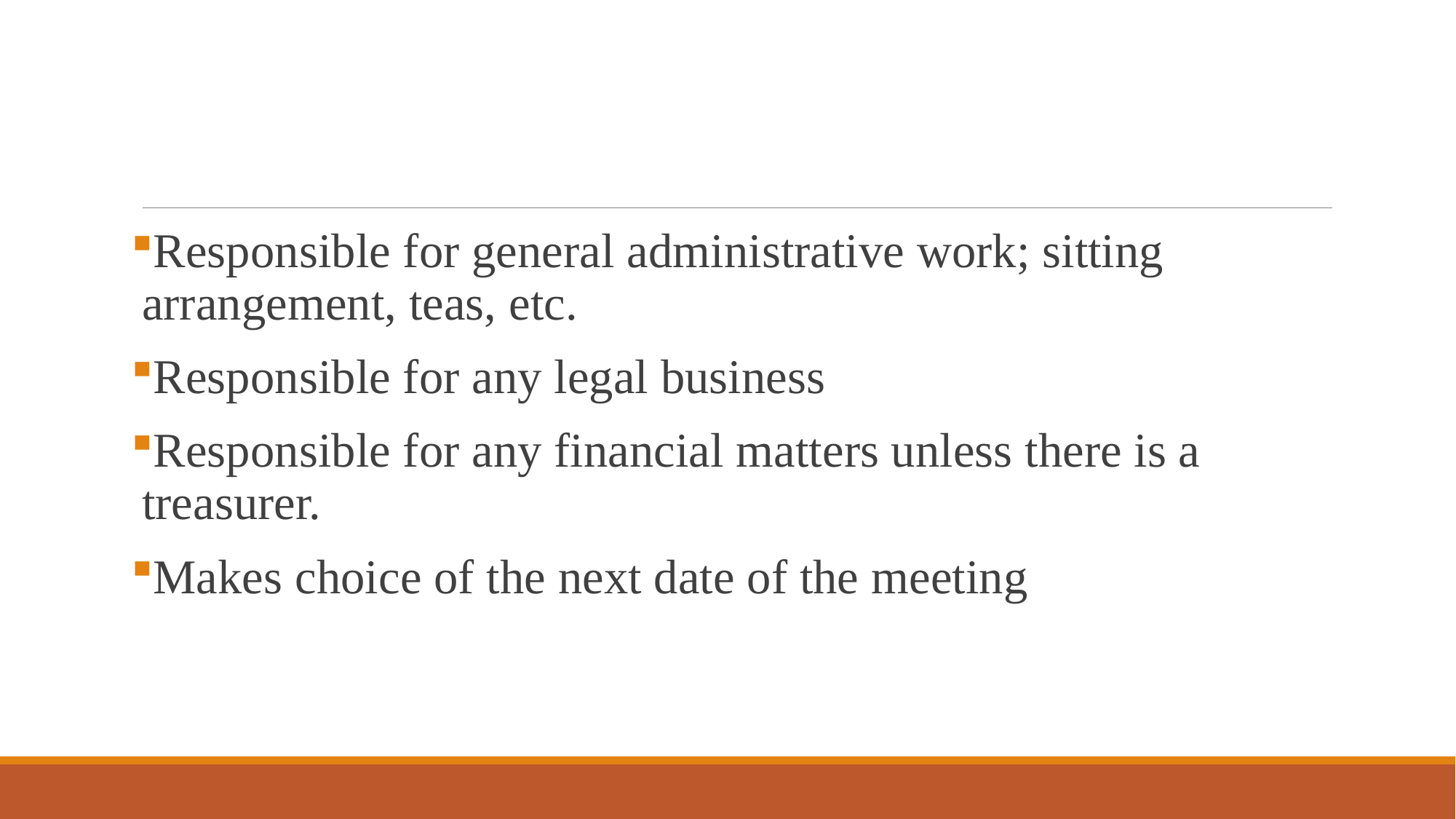

#
Responsible for general administrative work; sitting arrangement, teas, etc.
Responsible for any legal business
Responsible for any financial matters unless there is a treasurer.
Makes choice of the next date of the meeting